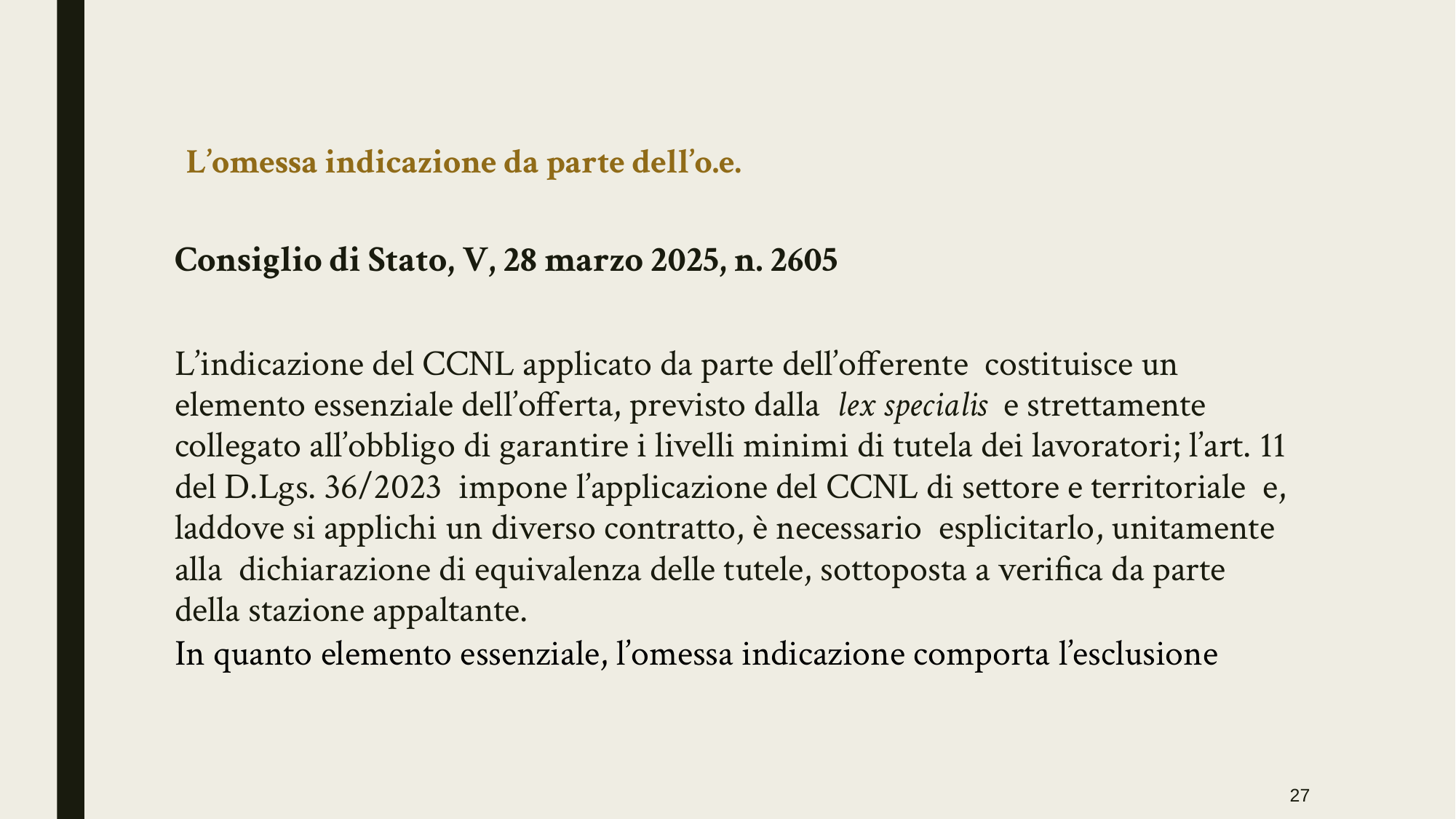

# L’omessa indicazione da parte dell’o.e.

Consiglio di Stato, V, 28 marzo 2025, n. 2605

L’indicazione del CCNL applicato da parte dell’offerente  costituisce un elemento essenziale dell’offerta, previsto dalla  lex specialis  e strettamente collegato all’obbligo di garantire i livelli minimi di tutela dei lavoratori; l’art. 11 del D.Lgs. 36/2023  impone l’applicazione del CCNL di settore e territoriale  e, laddove si applichi un diverso contratto, è necessario  esplicitarlo, unitamente alla  dichiarazione di equivalenza delle tutele, sottoposta a verifica da parte della stazione appaltante.
In quanto elemento essenziale, l’omessa indicazione comporta l’esclusione
27